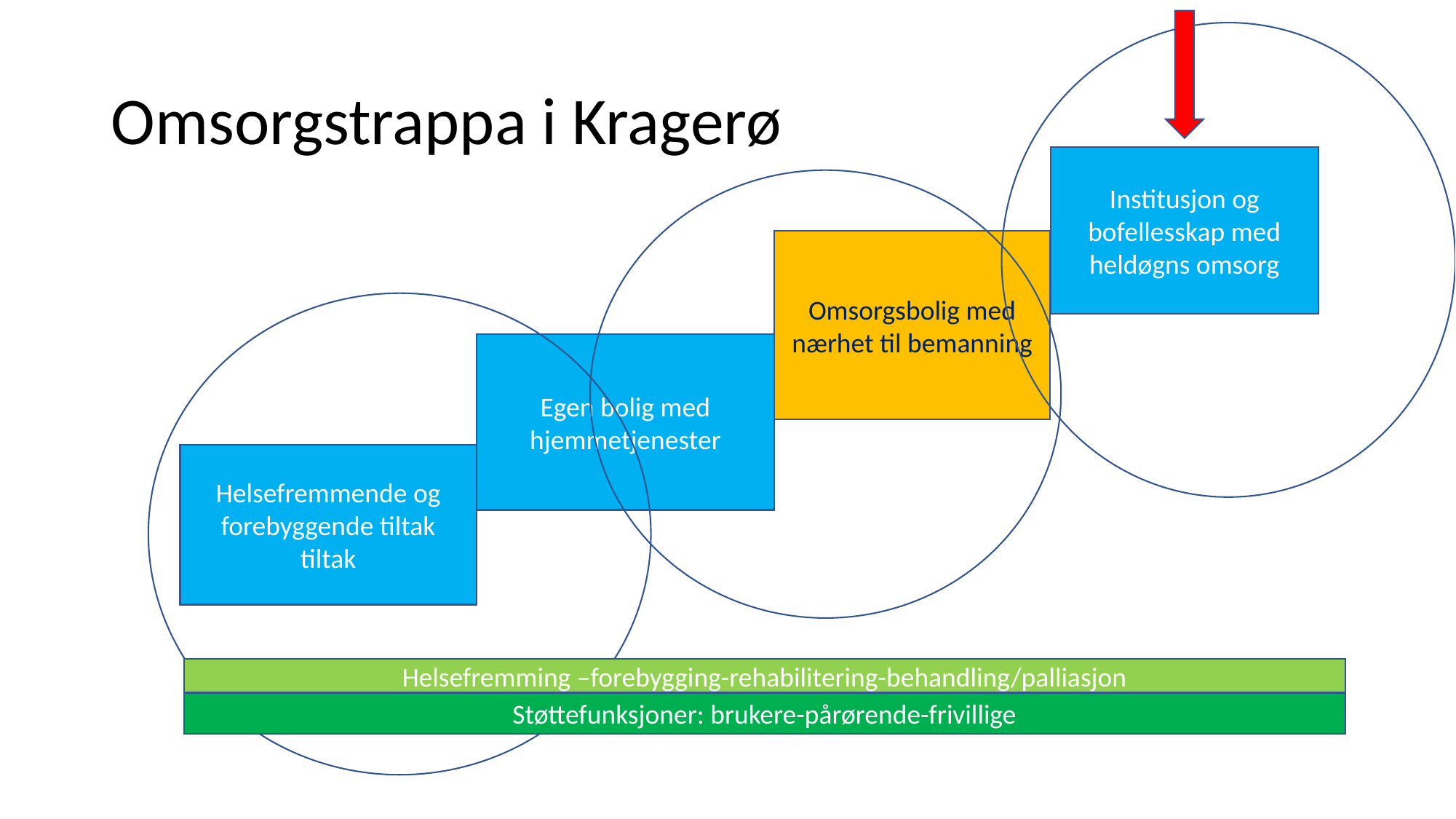

# Omsorgstrappa i Kragerø
Institusjon og bofellesskap med heldøgns omsorg

Omsorgsbolig med nærhet til bemanning

Egen bolig med hjemmetjenester
Helsefremmende og forebyggende tiltak tiltak
Helsefremming –forebygging-rehabilitering-behandling/palliasjon
Støttefunksjoner: brukere-pårørende-frivillige